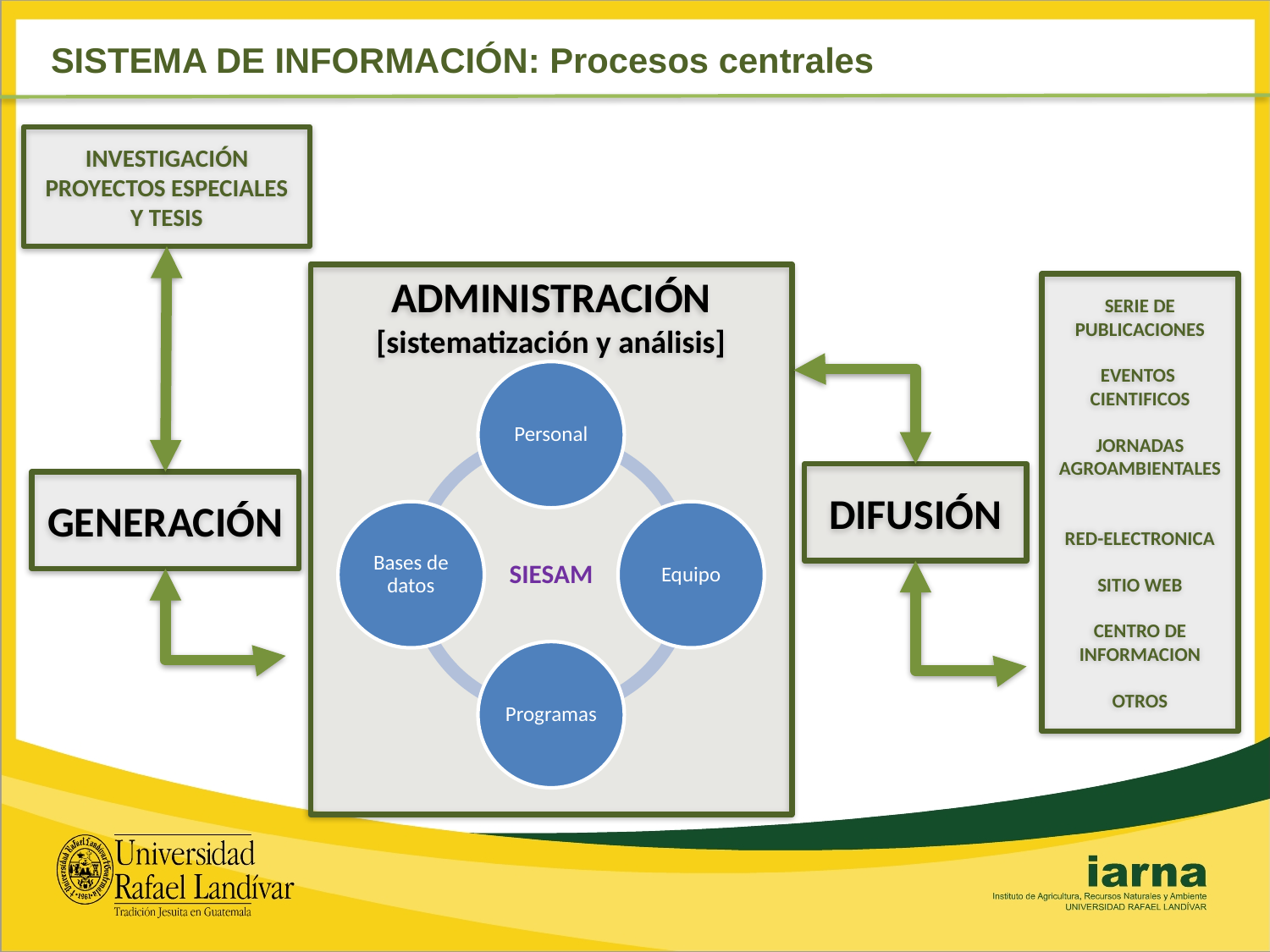

SISTEMA DE INFORMACIÓN: Procesos centrales
INVESTIGACIÓN
PROYECTOS ESPECIALES
Y TESIS
ADMINISTRACIÓN
[sistematización y análisis]
SERIE DE
PUBLICACIONES

EVENTOS
CIENTIFICOS

JORNADAS
AGROAMBIENTALES

RED-ELECTRONICA

SITIO WEB

CENTRO DE
INFORMACION

OTROS
DIFUSIÓN
SIESAM
Personal
Equipo
Programas
Bases de datos
GENERACIÓN